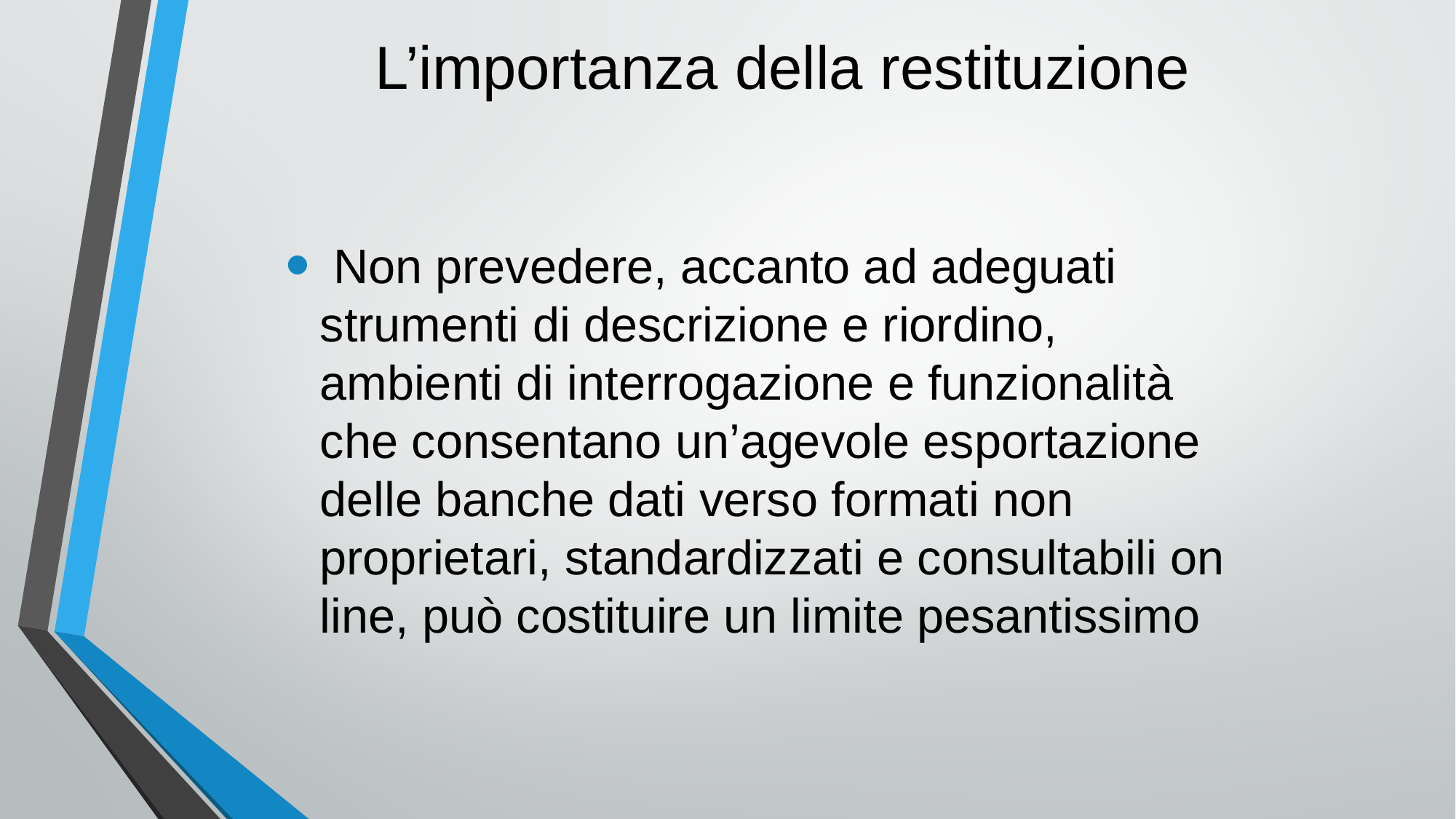

# L’importanza della restituzione
 Non prevedere, accanto ad adeguati strumenti di descrizione e riordino, ambienti di interrogazione e funzionalità che consentano un’agevole esportazione delle banche dati verso formati non proprietari, standardizzati e consultabili on line, può costituire un limite pesantissimo